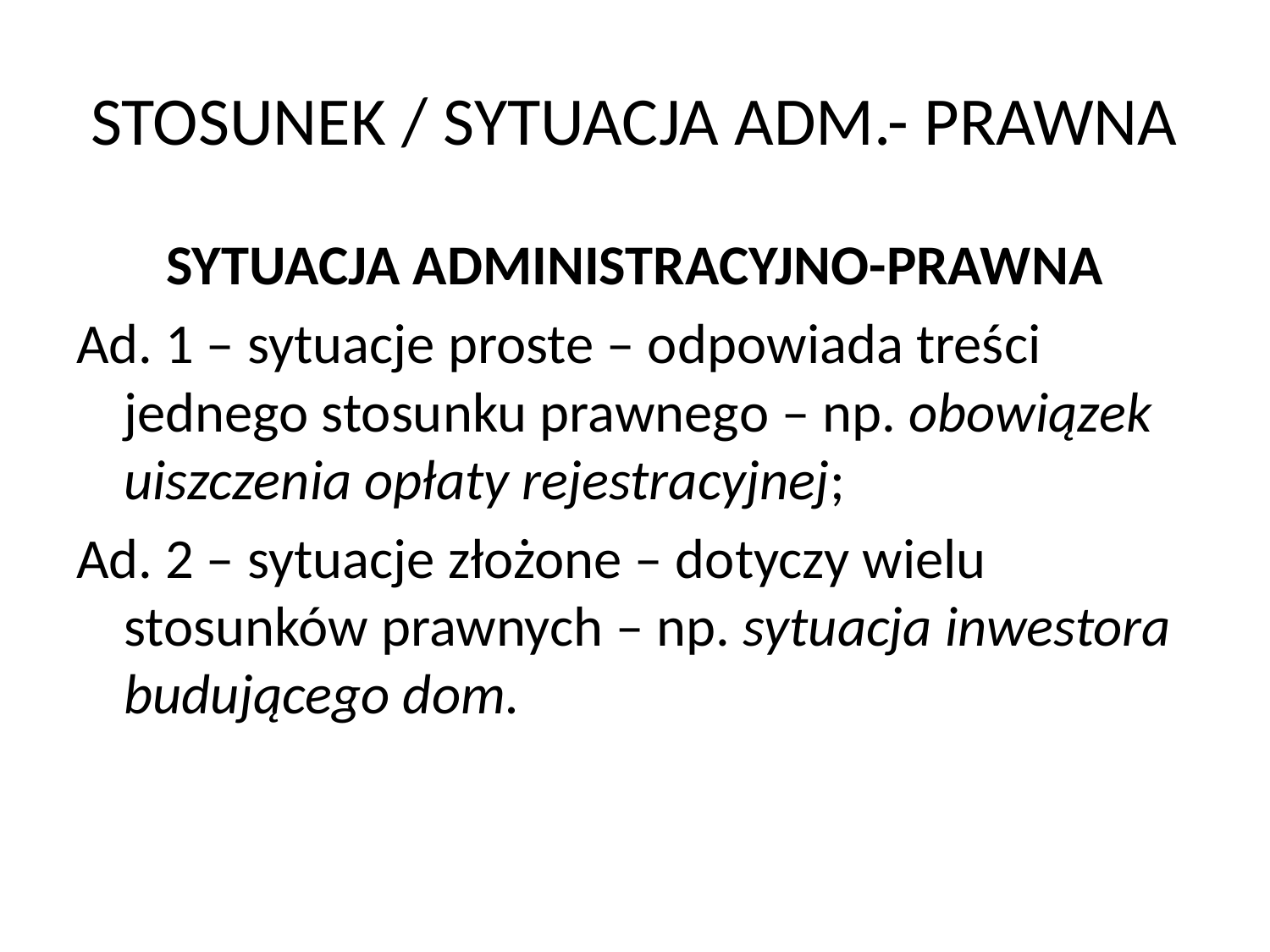

# STOSUNEK / SYTUACJA ADM.- PRAWNA
SYTUACJA ADMINISTRACYJNO-PRAWNA
Ad. 1 – sytuacje proste – odpowiada treści jednego stosunku prawnego – np. obowiązek uiszczenia opłaty rejestracyjnej;
Ad. 2 – sytuacje złożone – dotyczy wielu stosunków prawnych – np. sytuacja inwestora budującego dom.